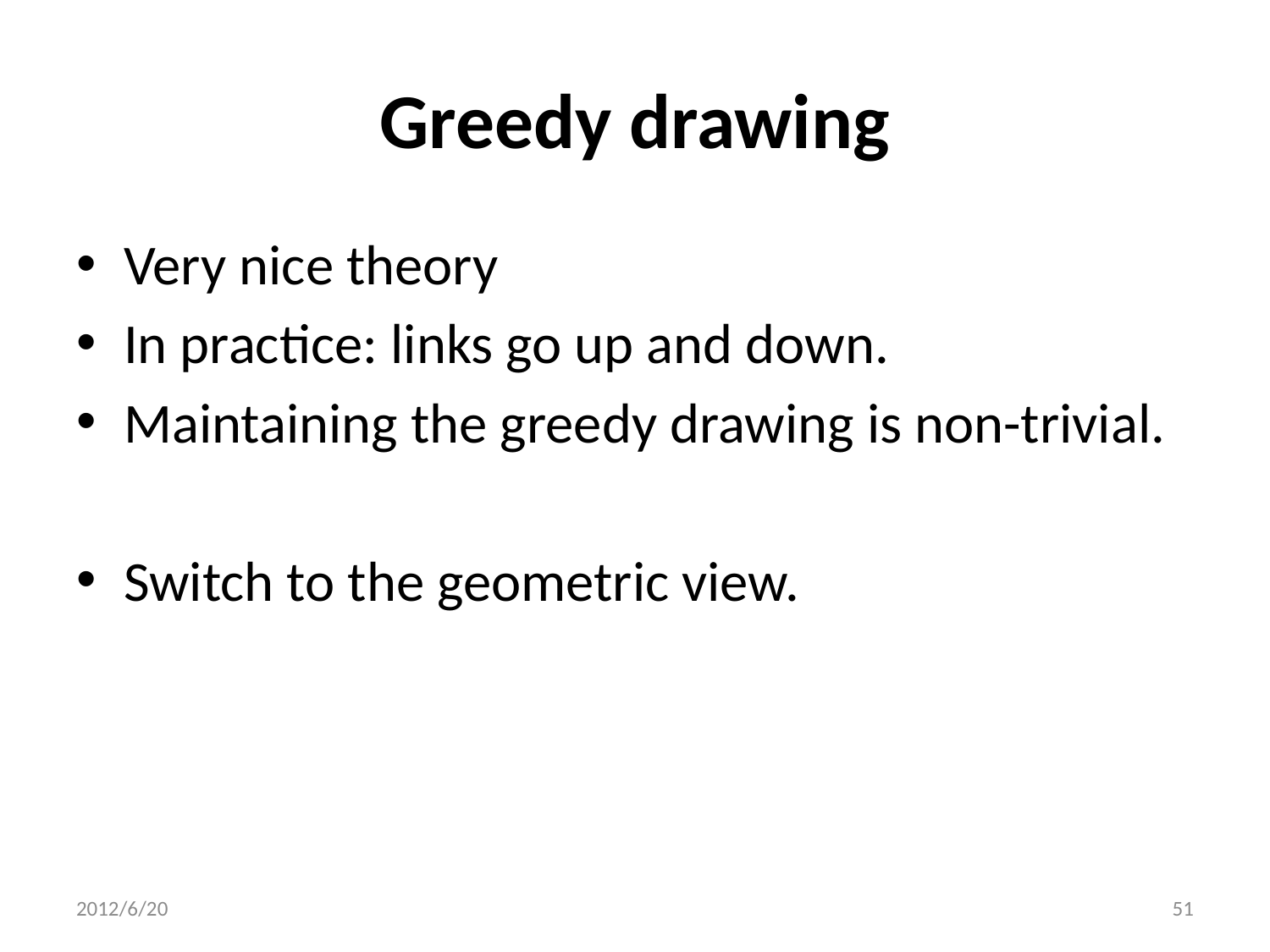

# Greedy drawing
Very nice theory
In practice: links go up and down.
Maintaining the greedy drawing is non-trivial.

Switch to the geometric view.
2012/6/20
51